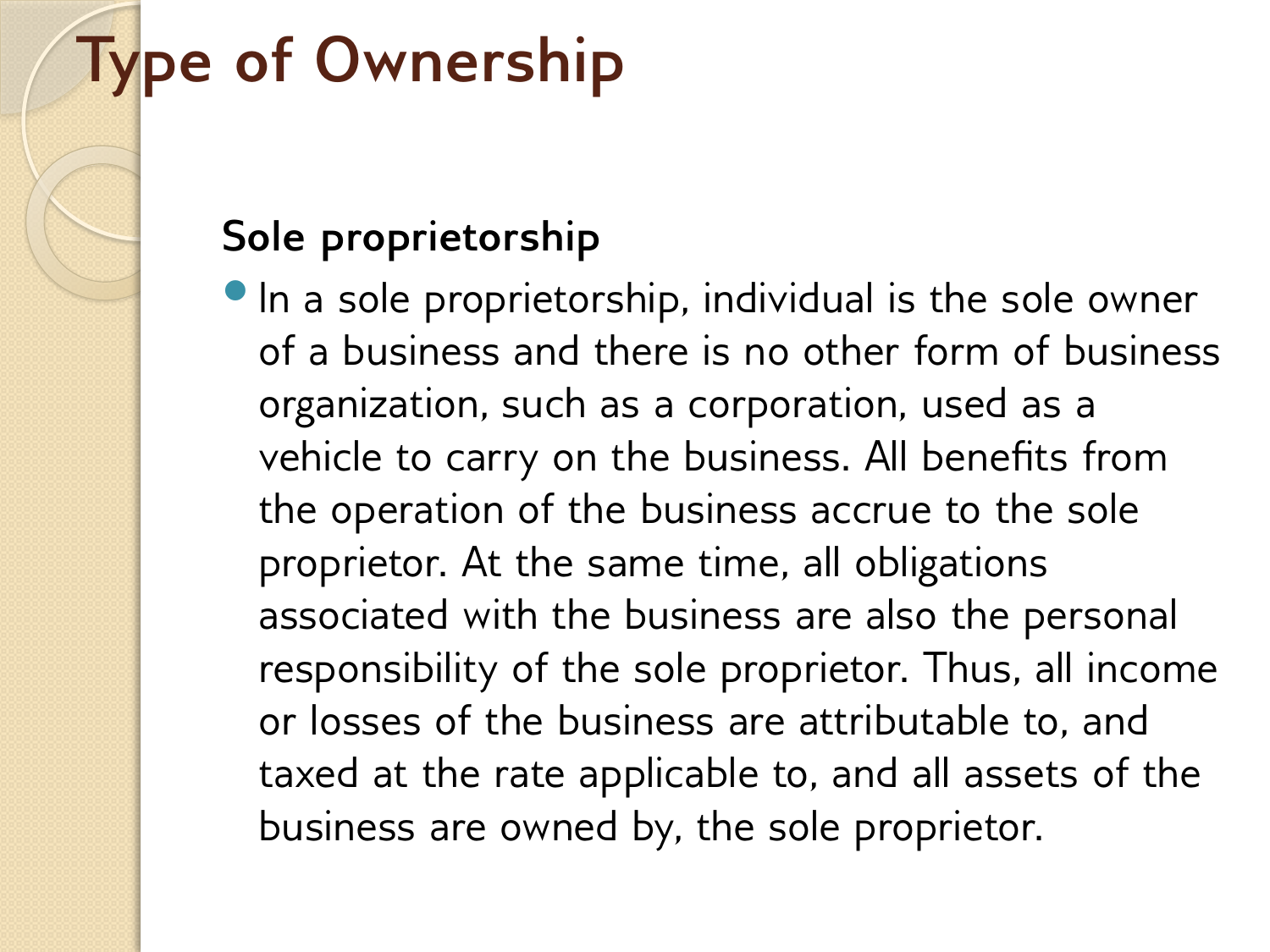

# Type of Ownership
Sole proprietorship
In a sole proprietorship, individual is the sole owner of a business and there is no other form of business organization, such as a corporation, used as a vehicle to carry on the business. All benefits from the operation of the business accrue to the sole proprietor. At the same time, all obligations associated with the business are also the personal responsibility of the sole proprietor. Thus, all income or losses of the business are attributable to, and taxed at the rate applicable to, and all assets of the business are owned by, the sole proprietor.